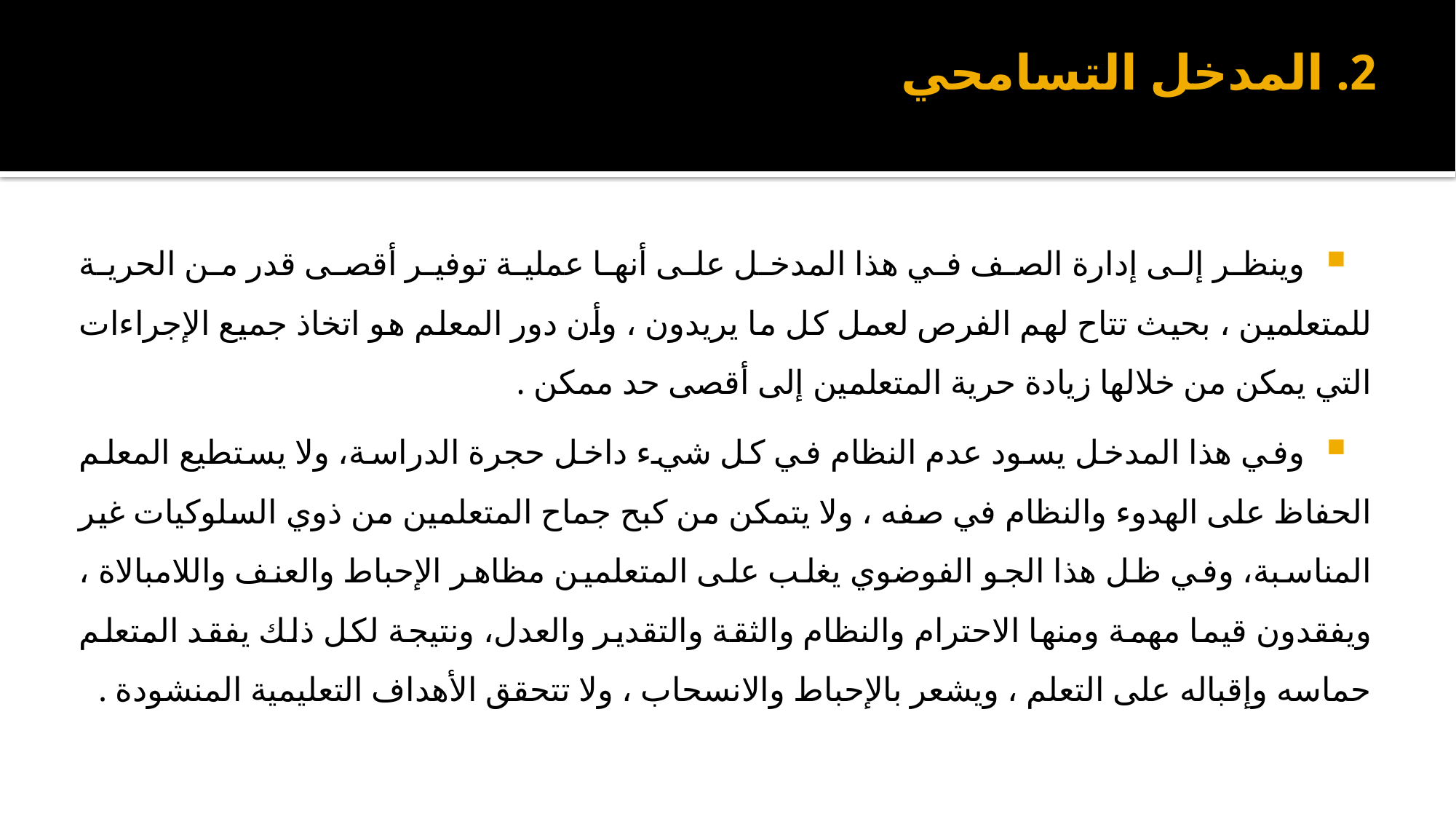

# 2. المدخل التسامحي
وينظر إلى إدارة الصف في هذا المدخل على أنها عملية توفير أقصى قدر من الحرية للمتعلمين ، بحيث تتاح لهم الفرص لعمل كل ما يريدون ، وأن دور المعلم هو اتخاذ جميع الإجراءات التي يمكن من خلالها زيادة حرية المتعلمين إلى أقصى حد ممكن .
وفي هذا المدخل يسود عدم النظام في كل شيء داخل حجرة الدراسة، ولا يستطيع المعلم الحفاظ على الهدوء والنظام في صفه ، ولا يتمكن من كبح جماح المتعلمين من ذوي السلوكيات غير المناسبة، وفي ظل هذا الجو الفوضوي يغلب على المتعلمين مظاهر الإحباط والعنف واللامبالاة ، ويفقدون قيما مهمة ومنها الاحترام والنظام والثقة والتقدير والعدل، ونتيجة لكل ذلك يفقد المتعلم حماسه وإقباله على التعلم ، ويشعر بالإحباط والانسحاب ، ولا تتحقق الأهداف التعليمية المنشودة .